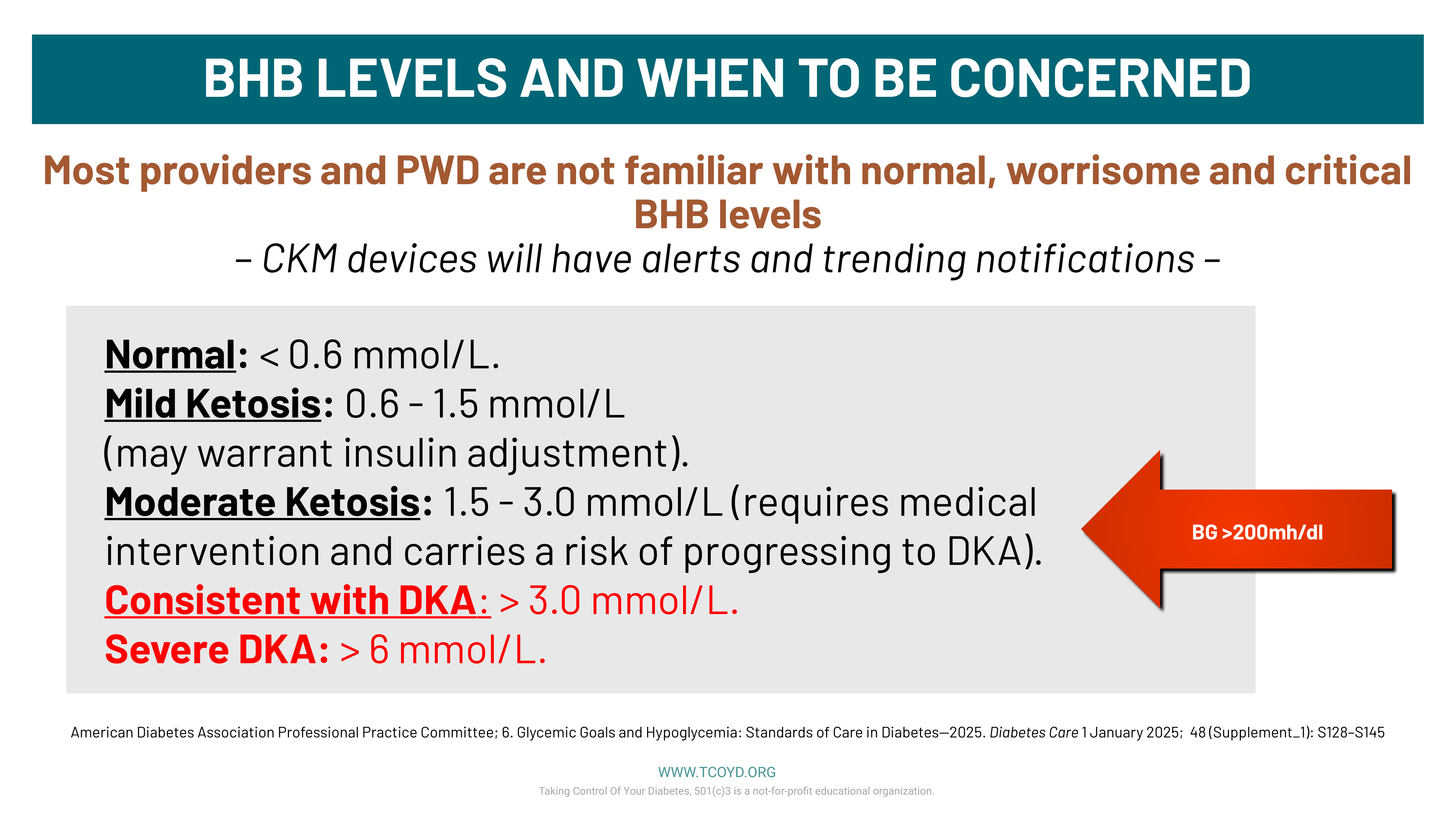

BHB Levels and When to be Concerned
Most providers and PWD are not familiar with normal, worrisome and critical BHB levels
– CKM devices will have alerts and trending notifications –
Normal: < 0.6 mmol/L.
Mild Ketosis: 0.6 - 1.5 mmol/L
(may warrant insulin adjustment).
Moderate Ketosis: 1.5 - 3.0 mmol/L (requires medical intervention and carries a risk of progressing to DKA).
Consistent with DKA: > 3.0 mmol/L.
Severe DKA: > 6 mmol/L.

BG >200mh/dl
American Diabetes Association Professional Practice Committee; 6. Glycemic Goals and Hypoglycemia: Standards of Care in Diabetes—2025. Diabetes Care 1 January 2025;  48 (Supplement_1): S128–S145